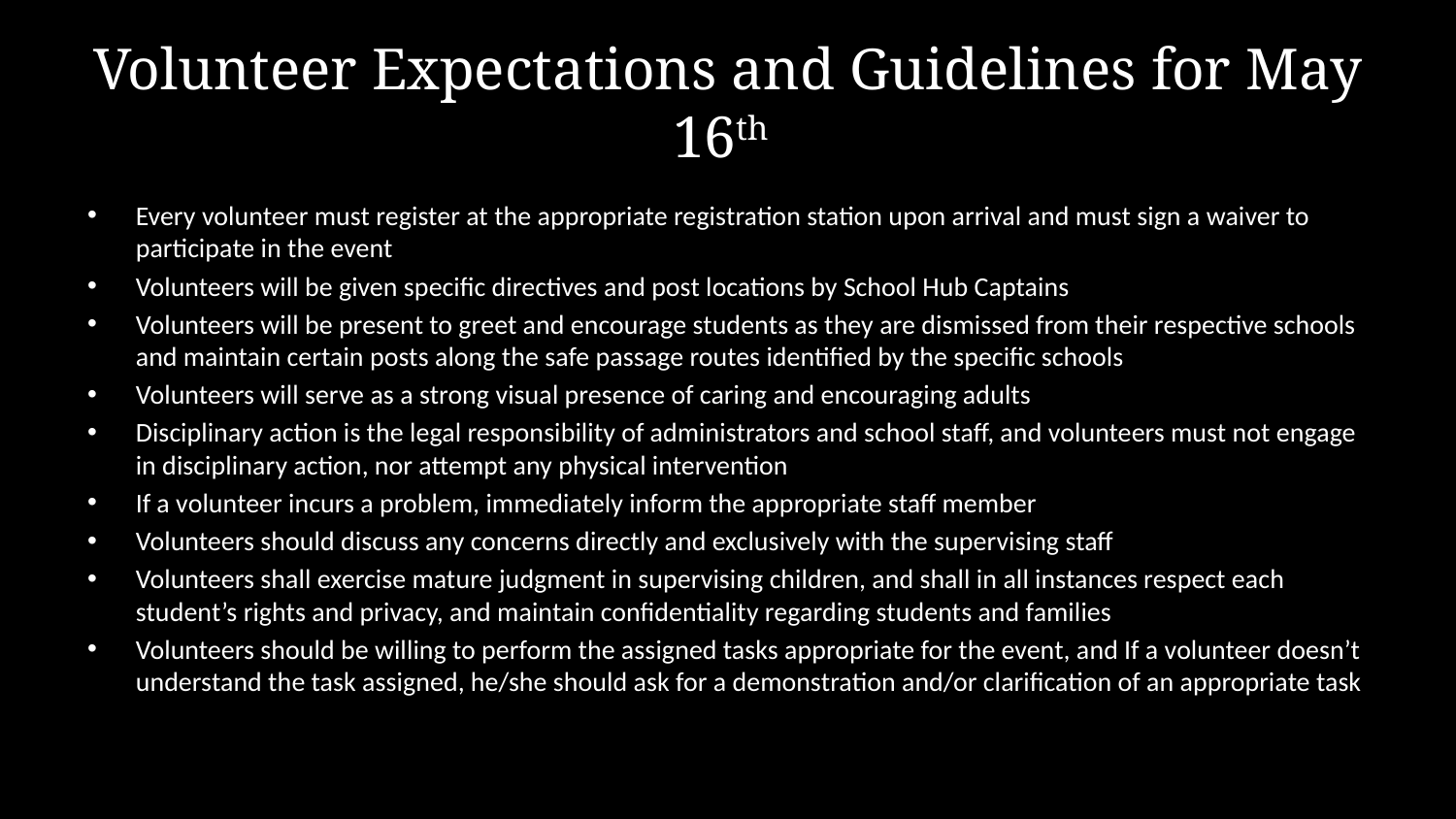

# Volunteer Expectations and Guidelines for May 16th
Every volunteer must register at the appropriate registration station upon arrival and must sign a waiver to participate in the event
Volunteers will be given specific directives and post locations by School Hub Captains
Volunteers will be present to greet and encourage students as they are dismissed from their respective schools and maintain certain posts along the safe passage routes identified by the specific schools
Volunteers will serve as a strong visual presence of caring and encouraging adults
Disciplinary action is the legal responsibility of administrators and school staff, and volunteers must not engage in disciplinary action, nor attempt any physical intervention
If a volunteer incurs a problem, immediately inform the appropriate staff member
Volunteers should discuss any concerns directly and exclusively with the supervising staff
Volunteers shall exercise mature judgment in supervising children, and shall in all instances respect each student’s rights and privacy, and maintain confidentiality regarding students and families
Volunteers should be willing to perform the assigned tasks appropriate for the event, and If a volunteer doesn’t understand the task assigned, he/she should ask for a demonstration and/or clarification of an appropriate task